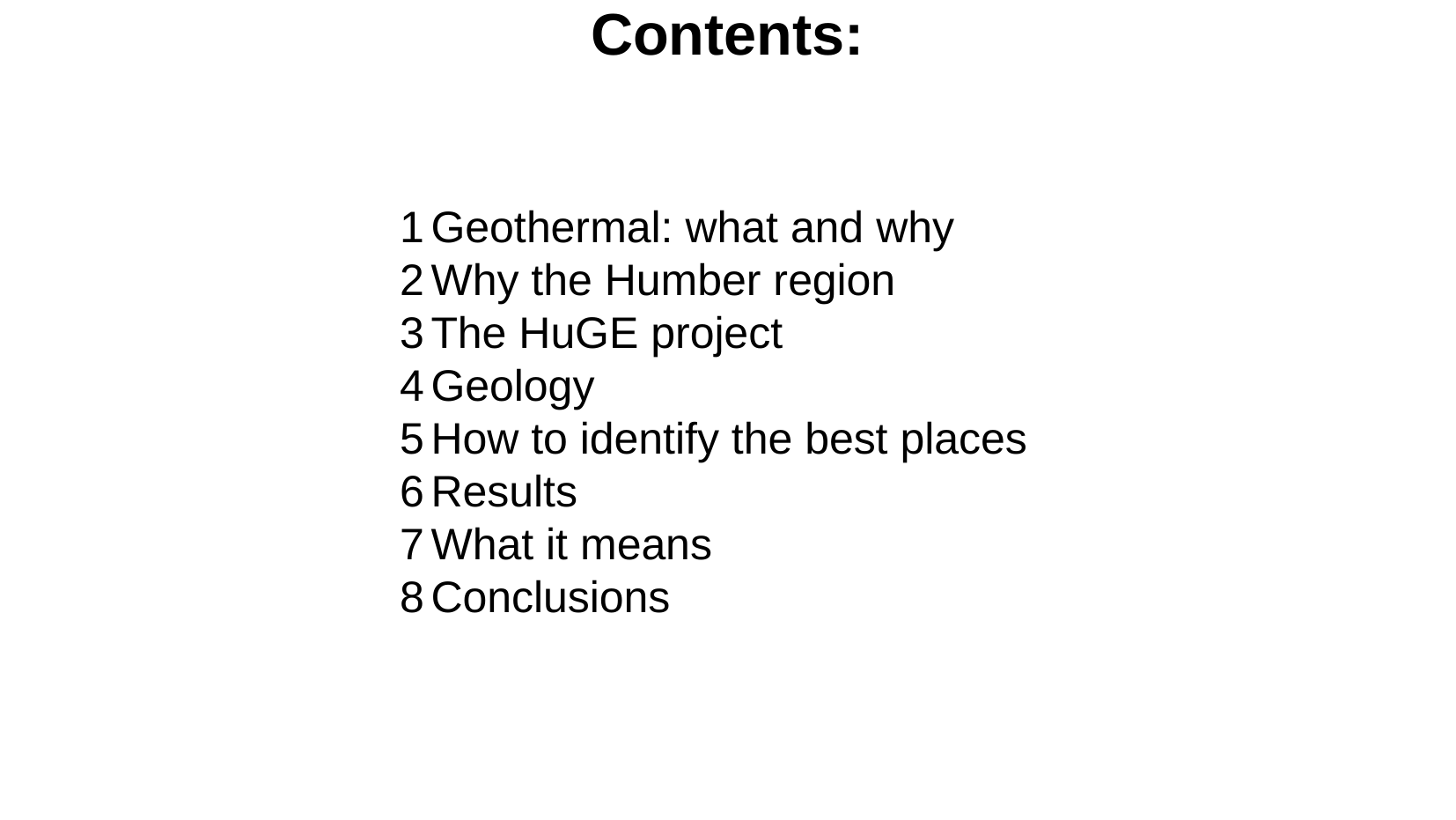

# Contents:
Geothermal: what and why
Why the Humber region
The HuGE project
Geology
How to identify the best places
Results
What it means
Conclusions